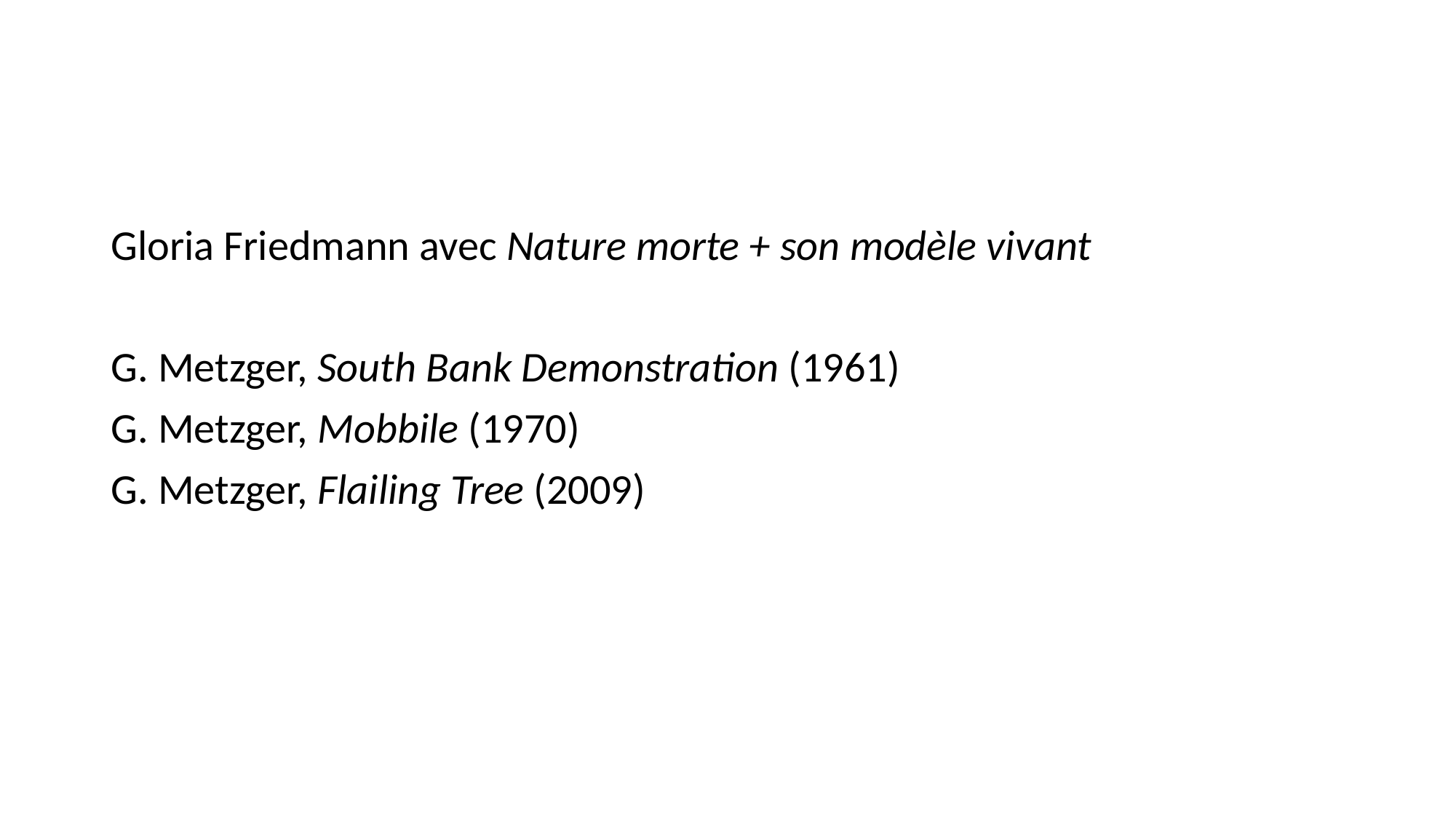

#
Gloria Friedmann avec Nature morte + son modèle vivant

G. Metzger, South Bank Demonstration (1961)
G. Metzger, Mobbile (1970)
G. Metzger, Flailing Tree (2009)